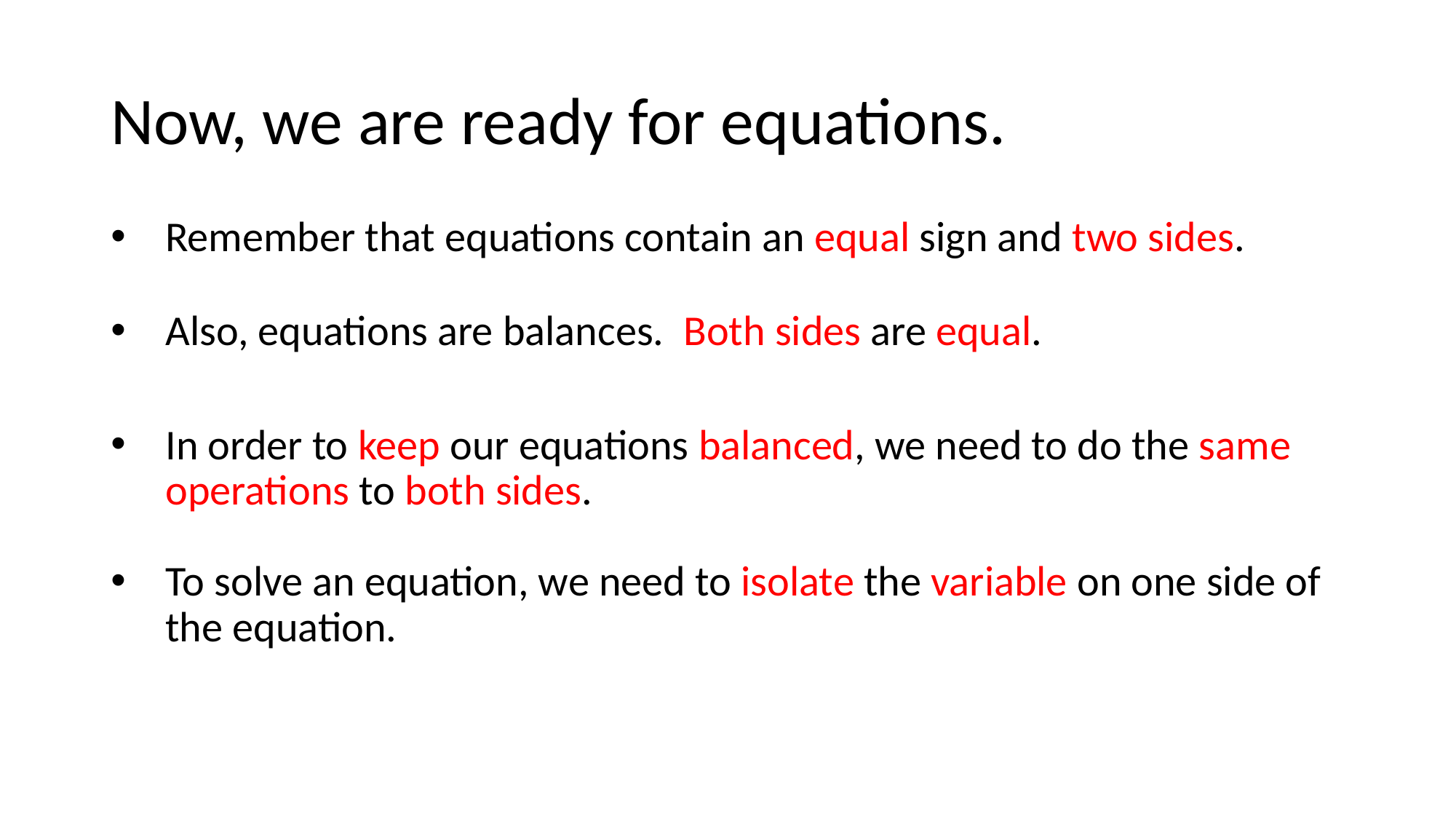

# Now, we are ready for equations.
Remember that equations contain an equal sign and two sides.
Also, equations are balances.  Both sides are equal.
In order to keep our equations balanced, we need to do the same operations to both sides.
To solve an equation, we need to isolate the variable on one side of the equation.